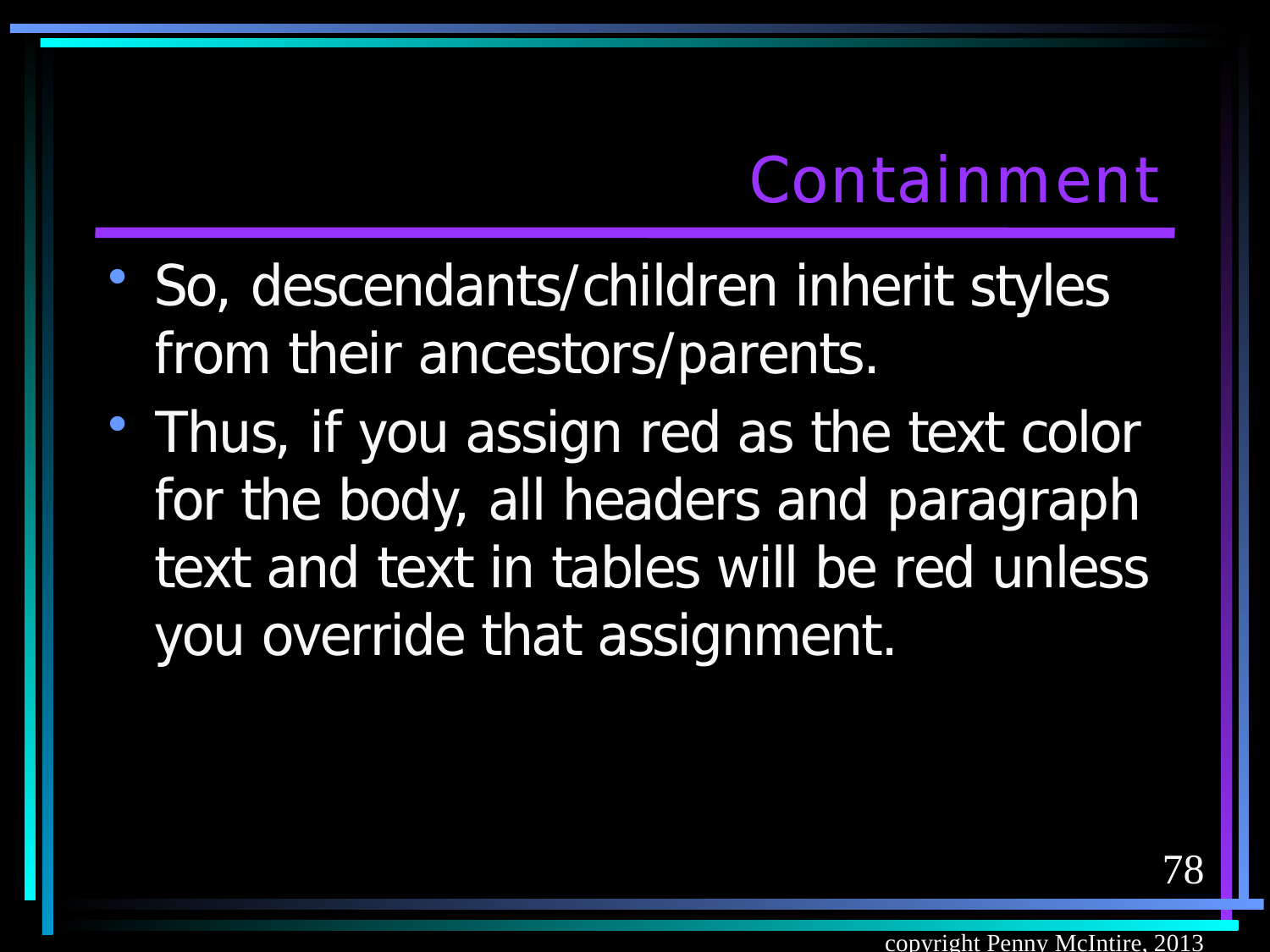

# Containment
So, descendants/children inherit styles from their ancestors/parents.
Thus, if you assign red as the text color for the body, all headers and paragraph text and text in tables will be red unless you override that assignment.
78
copyright Penny McIntire, 2013